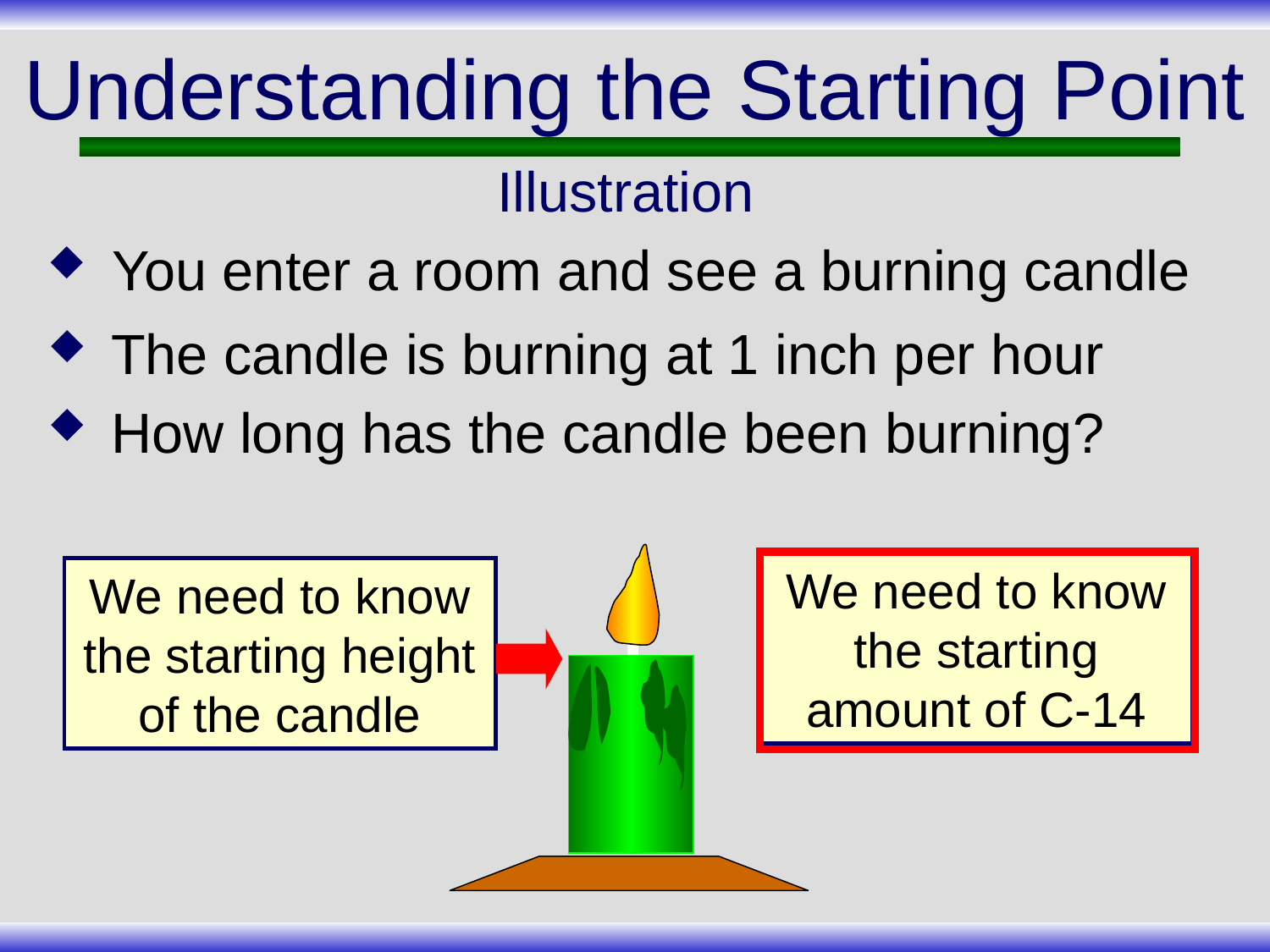

# Understanding the Starting Point
Illustration
You enter a room and see a burning candle
The candle is burning at 1 inch per hour
How long has the candle been burning?

We need to know the starting amount of C-14
We need to know the starting height of the candle